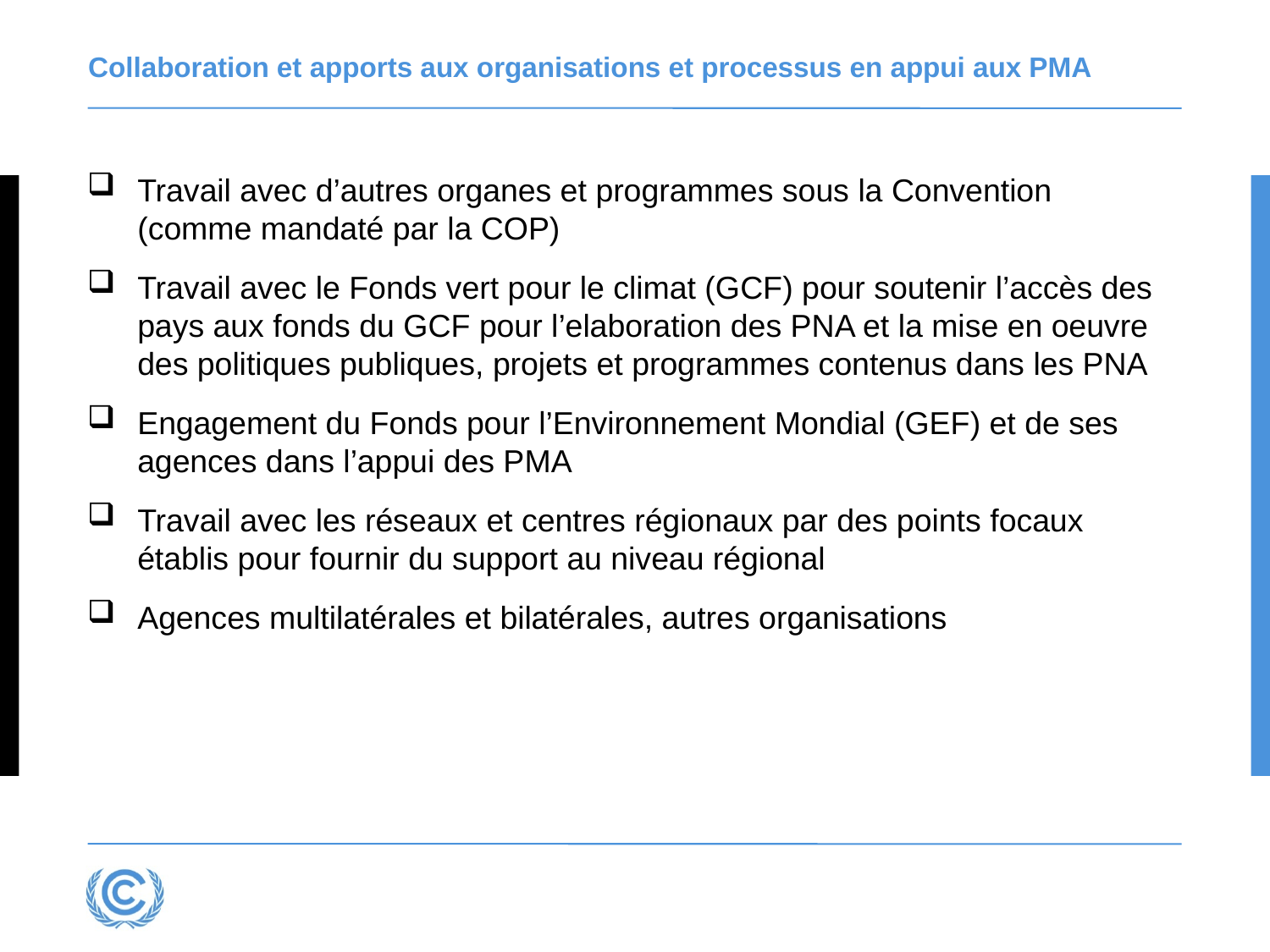

# Collaboration et apports aux organisations et processus en appui aux PMA
Travail avec d’autres organes et programmes sous la Convention (comme mandaté par la COP)
Travail avec le Fonds vert pour le climat (GCF) pour soutenir l’accès des pays aux fonds du GCF pour l’elaboration des PNA et la mise en oeuvre des politiques publiques, projets et programmes contenus dans les PNA
Engagement du Fonds pour l’Environnement Mondial (GEF) et de ses agences dans l’appui des PMA
Travail avec les réseaux et centres régionaux par des points focaux établis pour fournir du support au niveau régional
Agences multilatérales et bilatérales, autres organisations